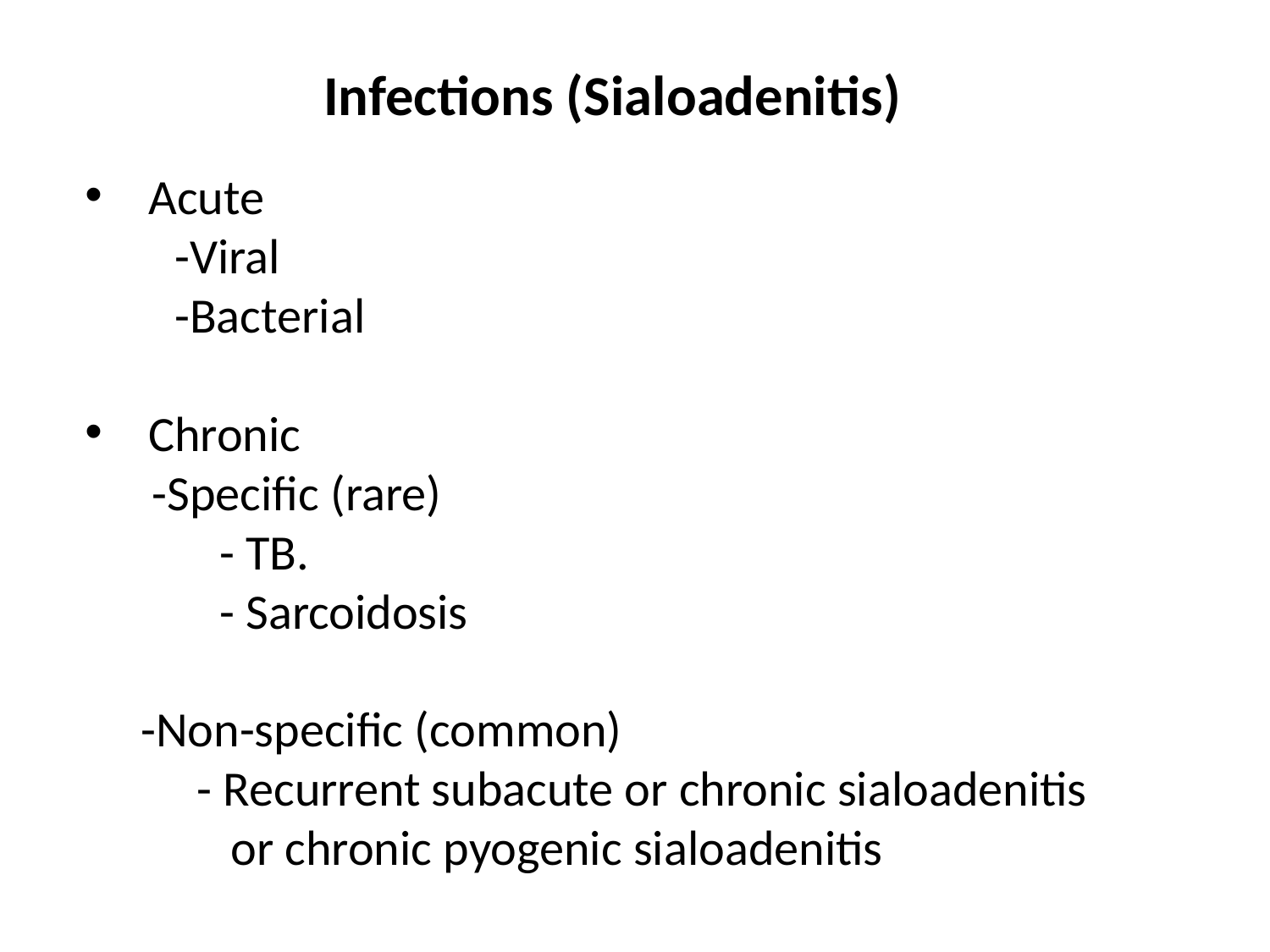

Infections (Sialoadenitis)
Acute
        -Viral
        -Bacterial

Chronic
      -Specific (rare)
            - TB.
            - Sarcoidosis

     -Non-specific (common)
          - Recurrent subacute or chronic sialoadenitis
             or chronic pyogenic sialoadenitis